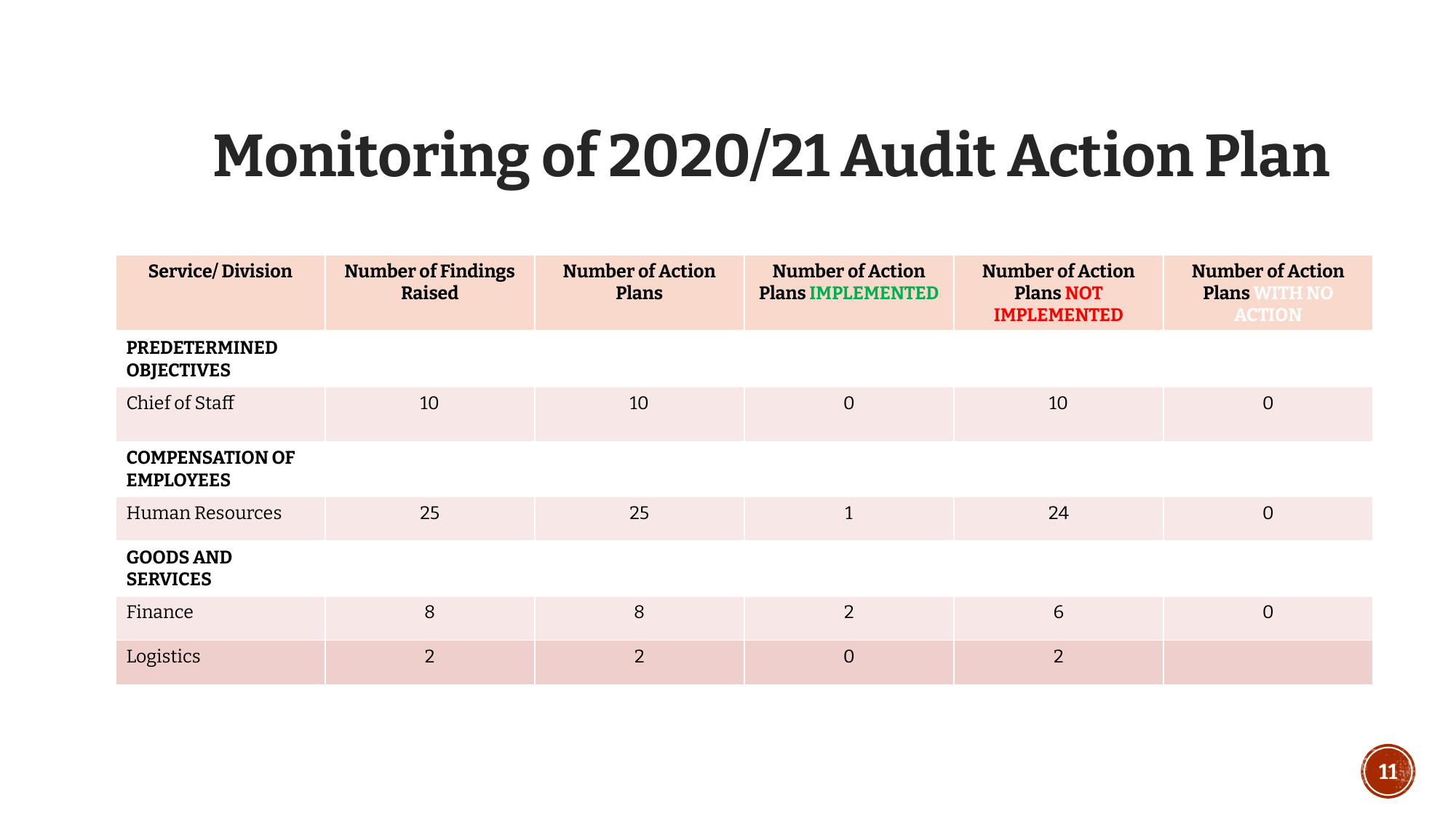

# Monitoring of 2020/21 Audit Action Plan
| Service/ Division | Number of Findings Raised | Number of Action Plans | Number of Action Plans IMPLEMENTED | Number of Action Plans NOT IMPLEMENTED | Number of Action Plans WITH NO ACTION |
| --- | --- | --- | --- | --- | --- |
| PREDETERMINED OBJECTIVES |  |  |  |  |  |
| Chief of Staff | 10 | 10 | 0 | 10 | 0 |
| COMPENSATION OF EMPLOYEES |  |  |  |  |  |
| Human Resources | 25 | 25 | 1 | 24 | 0 |
| GOODS AND SERVICES |  |  |  |  |  |
| Finance | 8 | 8 | 2 | 6 | 0 |
| Logistics | 2 | 2 | 0 | 2 |  |
11